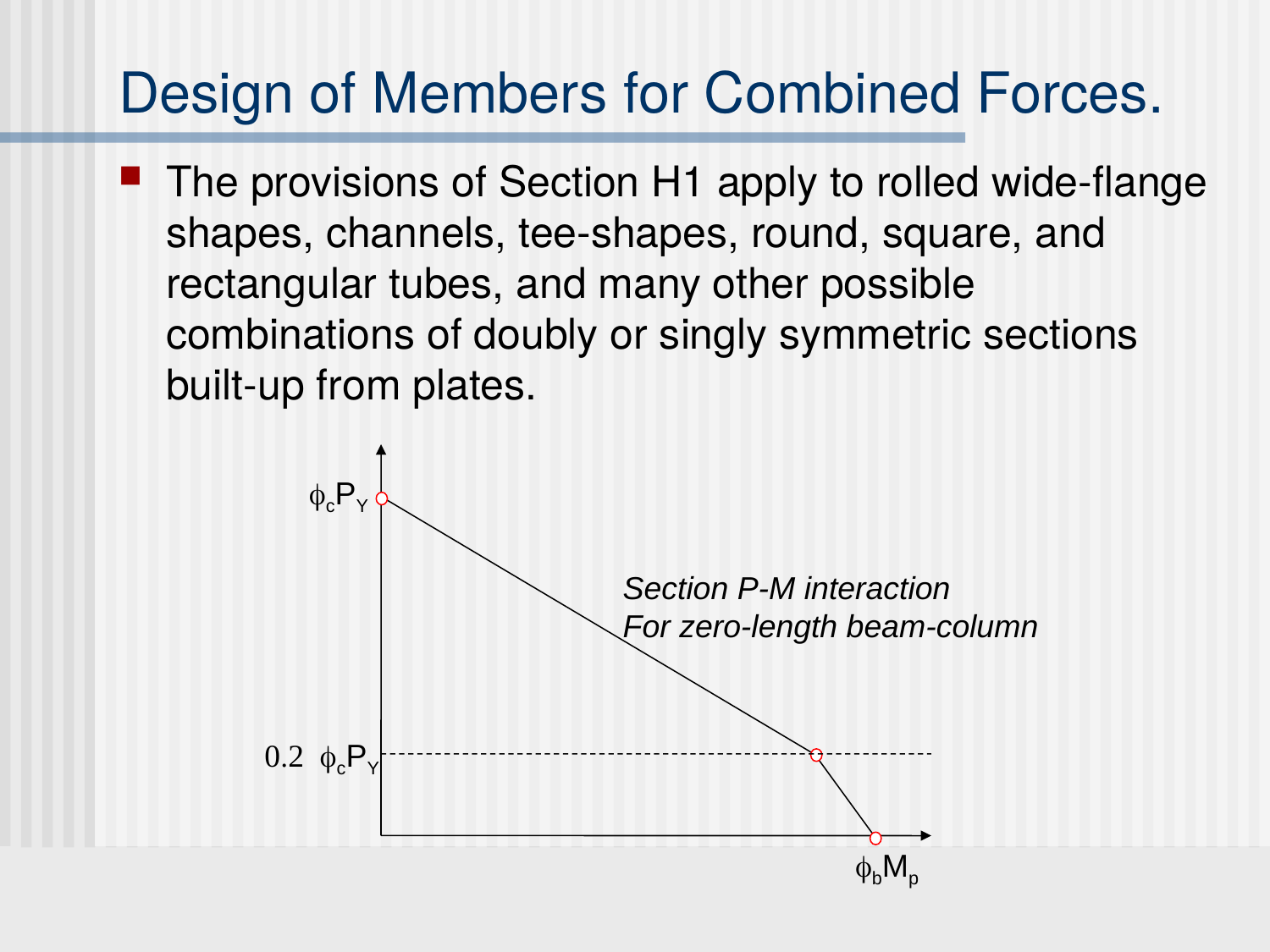

# Design of Members for Combined Forces.
The provisions of Section H1 apply to rolled wide-flange shapes, channels, tee-shapes, round, square, and rectangular tubes, and many other possible combinations of doubly or singly symmetric sections built-up from plates.

φcPY

Section P-M interaction
For zero-length beam-column
0.2 φcPY

φbMp